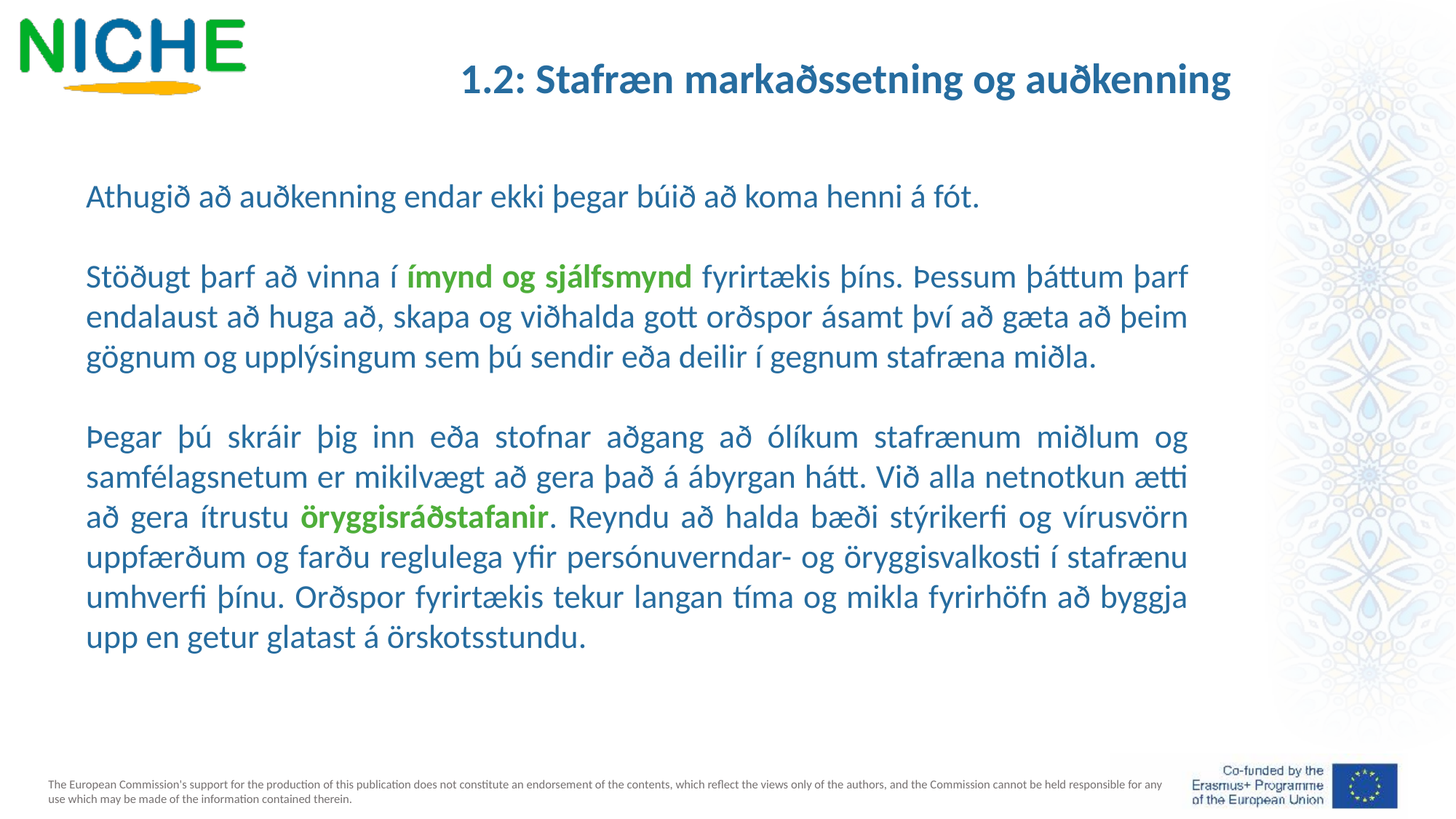

1.2: Stafræn markaðssetning og auðkenning

Athugið að auðkenning endar ekki þegar búið að koma henni á fót.

Stöðugt þarf að vinna í ímynd og sjálfsmynd fyrirtækis þíns. Þessum þáttum þarf endalaust að huga að, skapa og viðhalda gott orðspor ásamt því að gæta að þeim gögnum og upplýsingum sem þú sendir eða deilir í gegnum stafræna miðla.

Þegar þú skráir þig inn eða stofnar aðgang að ólíkum stafrænum miðlum og samfélagsnetum er mikilvægt að gera það á ábyrgan hátt. Við alla netnotkun ætti að gera ítrustu öryggisráðstafanir. Reyndu að halda bæði stýrikerfi og vírusvörn uppfærðum og farðu reglulega yfir persónuverndar- og öryggisvalkosti í stafrænu umhverfi þínu. Orðspor fyrirtækis tekur langan tíma og mikla fyrirhöfn að byggja upp en getur glatast á örskotsstundu.